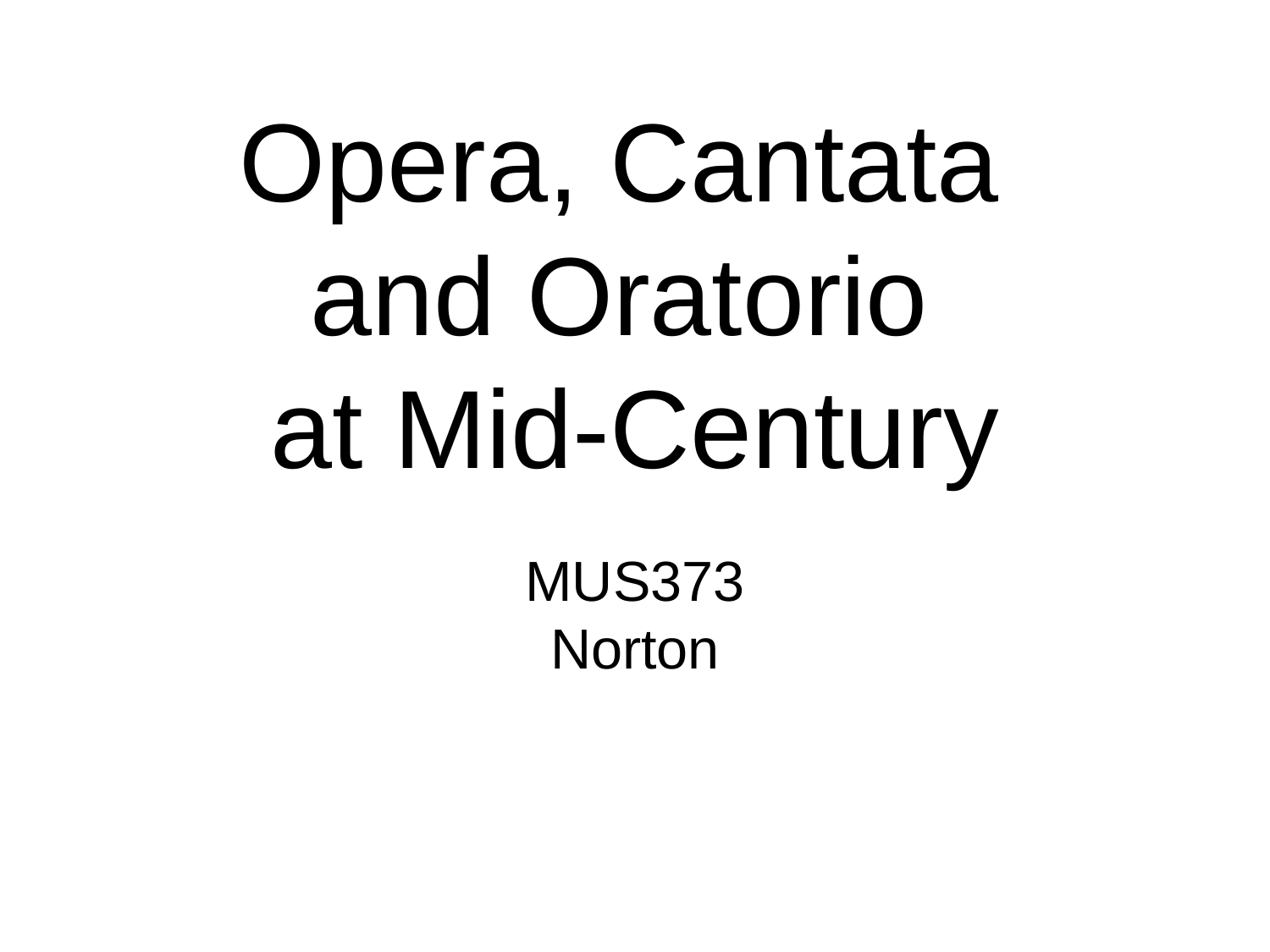

# Opera, Cantata and Oratorio at Mid-Century
MUS373
Norton